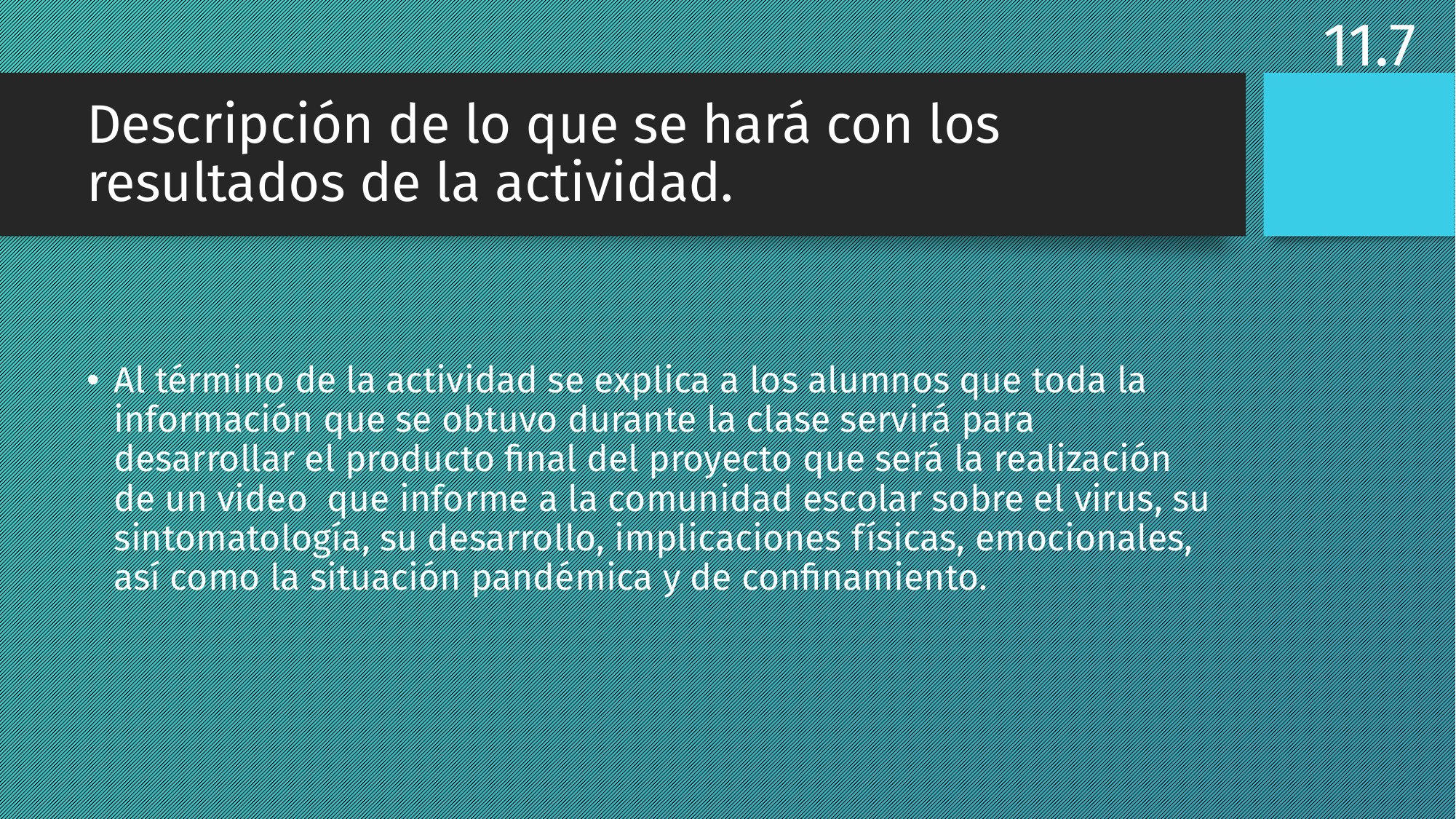

11.7
# Descripción de lo que se hará con los resultados de la actividad.
Al término de la actividad se explica a los alumnos que toda la información que se obtuvo durante la clase servirá para desarrollar el producto final del proyecto que será la realización de un video  que informe a la comunidad escolar sobre el virus, su sintomatología, su desarrollo, implicaciones físicas, emocionales, así como la situación pandémica y de confinamiento.